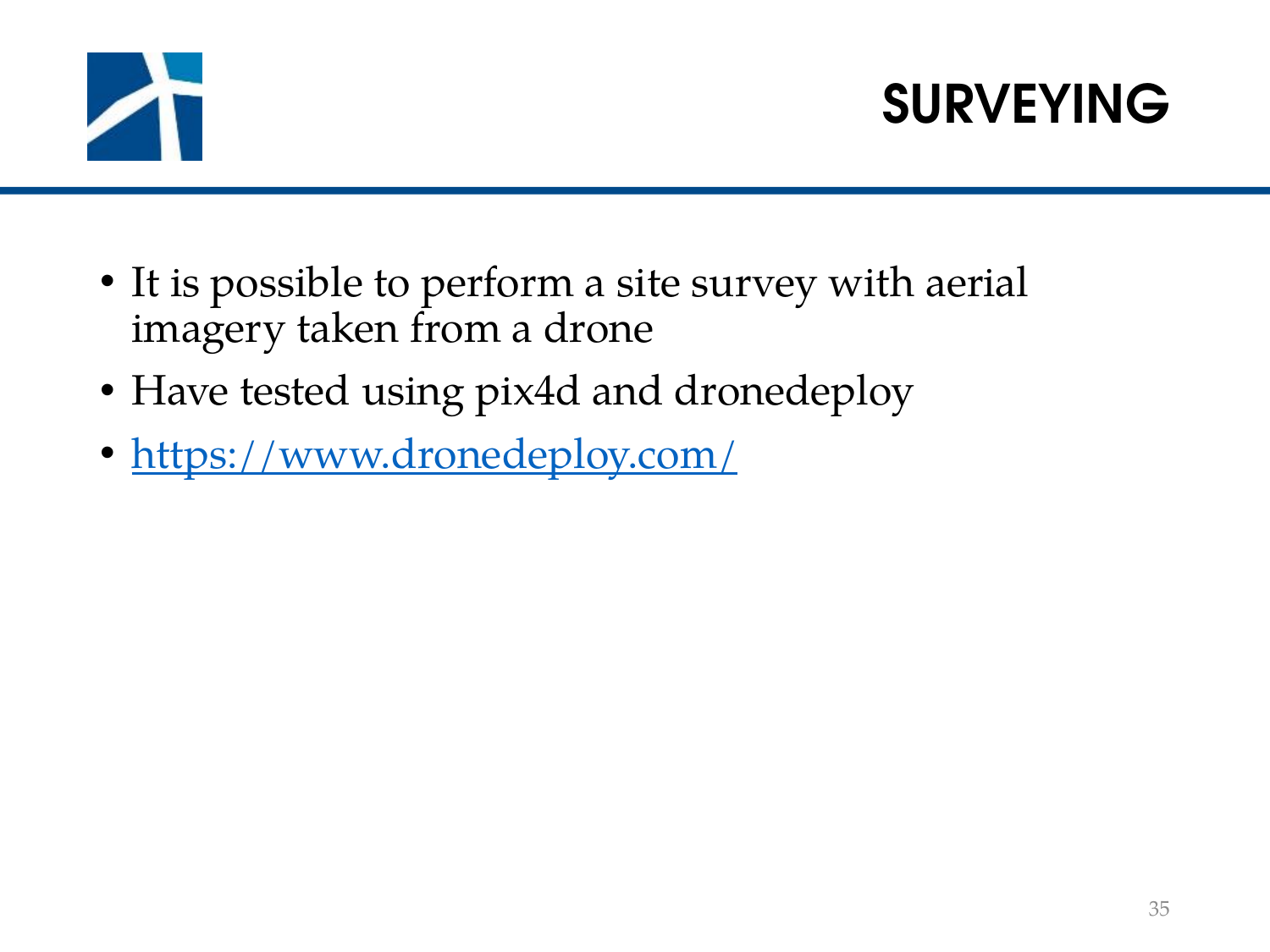

# surveying
It is possible to perform a site survey with aerial imagery taken from a drone
Have tested using pix4d and dronedeploy
https://www.dronedeploy.com/

35